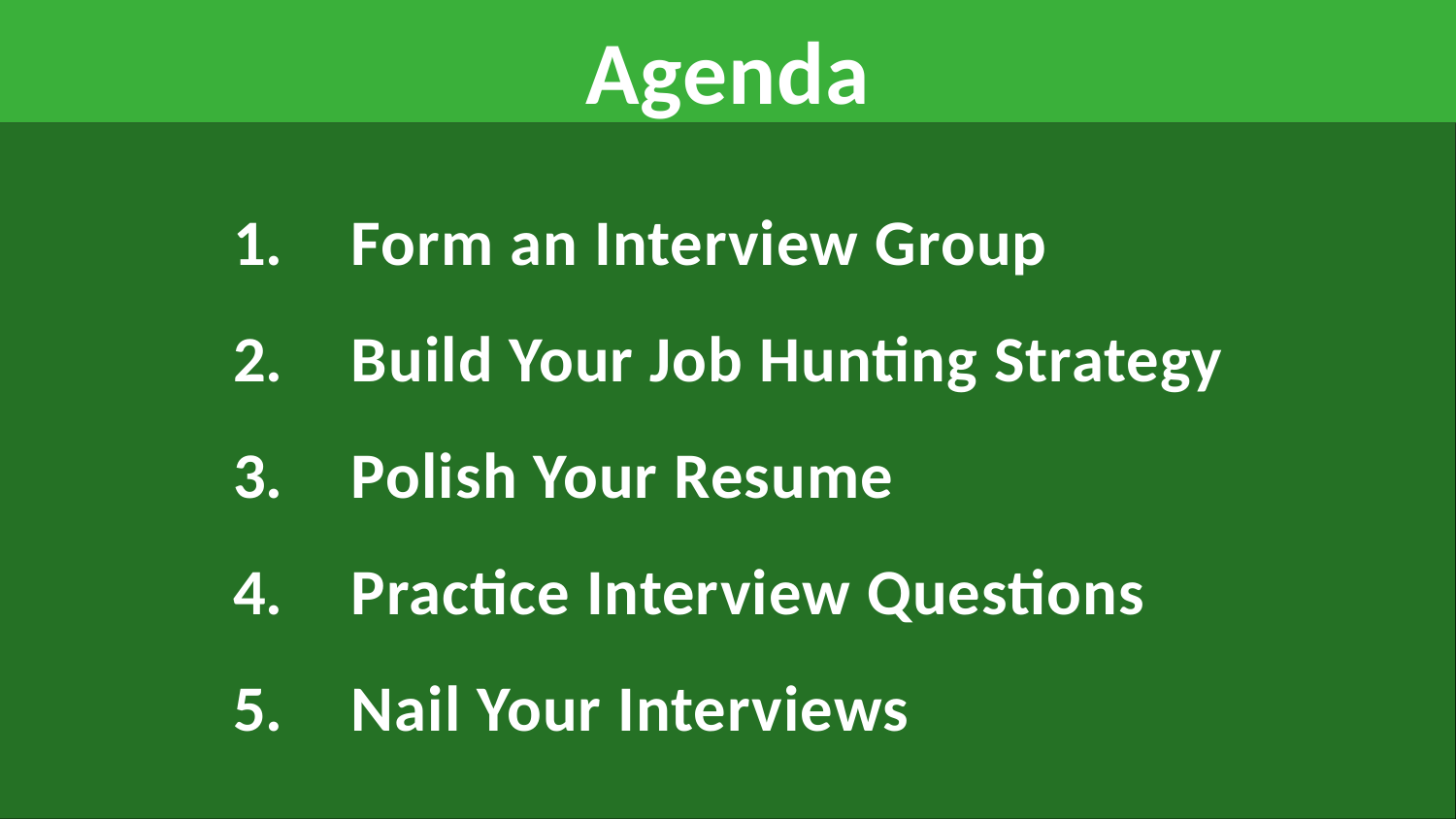

# Agenda
Form an Interview Group
Build Your Job Hunting Strategy
Polish Your Resume
Practice Interview Questions
Nail Your Interviews